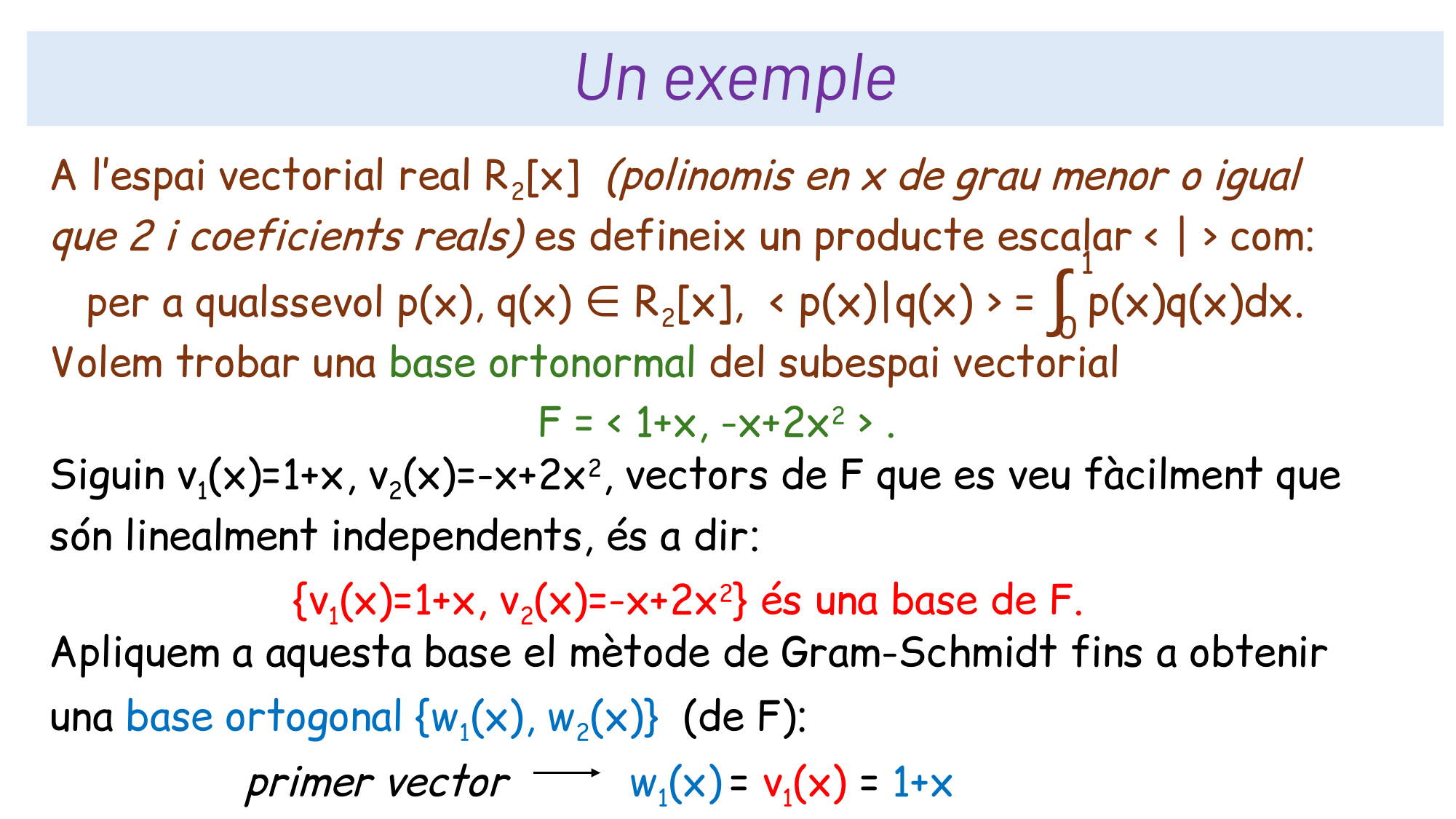

# Un exemple
 A l’espai vectorial real R2[x]  (polinomis en x de grau menor o igual
 que 2 i coeficients reals) es defineix un producte escalar < | > com:
    per a qualssevol p(x), q(x) ∈ R2[x],  < p(x)|q(x) > =    p(x)q(x)dx.
 Volem trobar una base ortonormal del subespai vectorial
                                         F = < 1+x, -x+2x2 > .
1
∫

0
 Siguin v1(x)=1+x, v2(x)=-x+2x2, vectors de F que es veu fàcilment que
 són linealment independents, és a dir:
                     {v1(x)=1+x, v2(x)=-x+2x2} és una base de F.

 Apliquem a aquesta base el mètode de Gram-Schmidt fins a obtenir
 una base ortogonal {w1(x), w2(x)}  (de F):
                 primer vector          w1(x) = v1(x) = 1+x